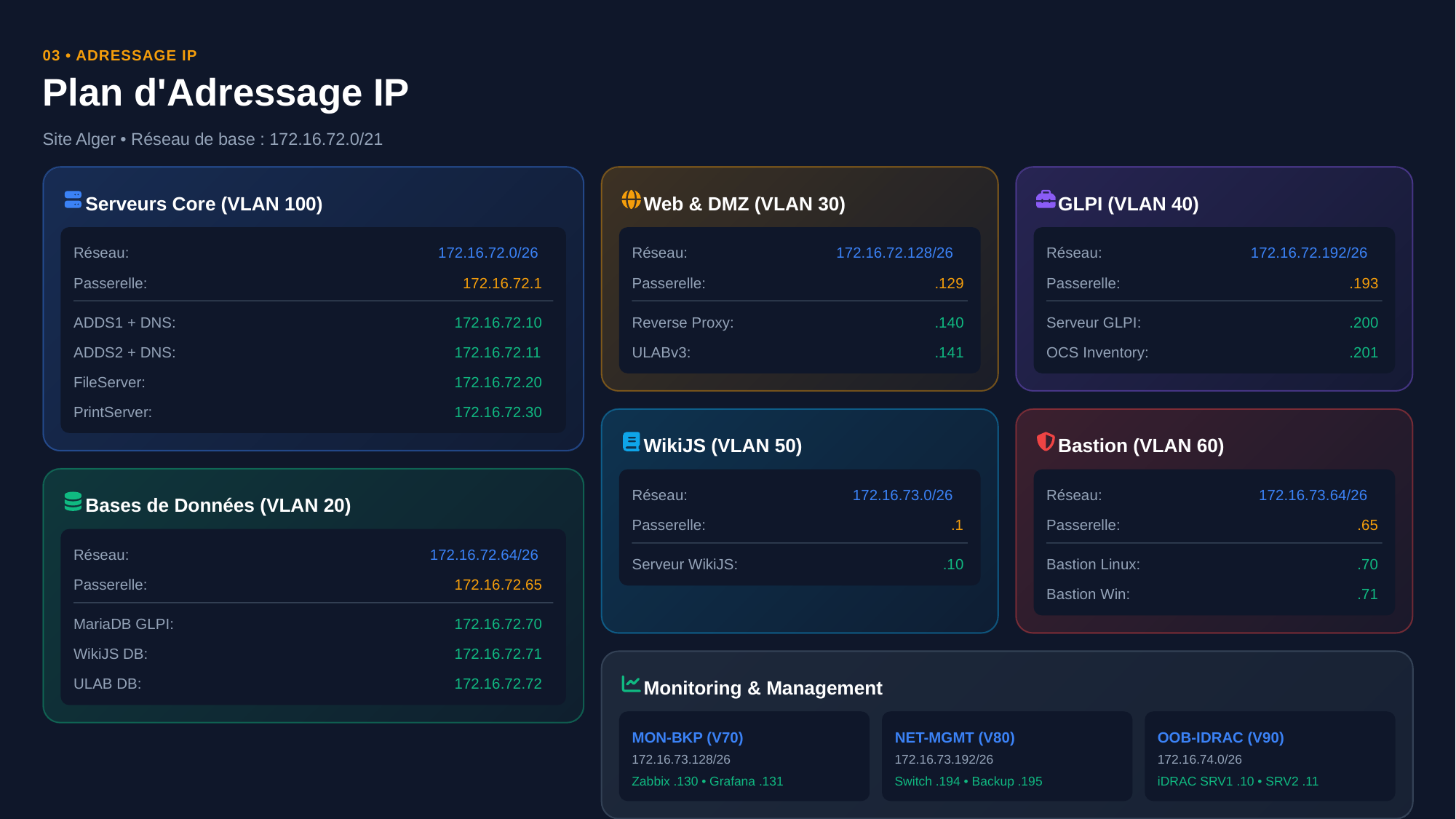

03 • ADRESSAGE IP
Plan d'Adressage IP
Site Alger • Réseau de base : 172.16.72.0/21

Serveurs Core (VLAN 100)
Web & DMZ (VLAN 30)
GLPI (VLAN 40)

Réseau:
172.16.72.0/26
Réseau:
172.16.72.128/26
Réseau:
172.16.72.192/26
Passerelle:
172.16.72.1
Passerelle:
.129
Passerelle:
.193

ADDS1 + DNS:
172.16.72.10
Reverse Proxy:
.140
Serveur GLPI:
.200
ADDS2 + DNS:
172.16.72.11
ULABv3:
.141
OCS Inventory:
.201
FileServer:
172.16.72.20
PrintServer:
172.16.72.30

WikiJS (VLAN 50)
Bastion (VLAN 60)

Réseau:
172.16.73.0/26
Réseau:
172.16.73.64/26
Bases de Données (VLAN 20)

Passerelle:
.1
Passerelle:
.65

Réseau:
172.16.72.64/26

Serveur WikiJS:
.10
Bastion Linux:
.70
Passerelle:
172.16.72.65
Bastion Win:
.71

MariaDB GLPI:
172.16.72.70
WikiJS DB:
172.16.72.71

Monitoring & Management
ULAB DB:
172.16.72.72

MON-BKP (V70)
NET-MGMT (V80)
OOB-IDRAC (V90)
172.16.73.128/26
172.16.73.192/26
172.16.74.0/26
Zabbix .130 • Grafana .131
Switch .194 • Backup .195
iDRAC SRV1 .10 • SRV2 .11